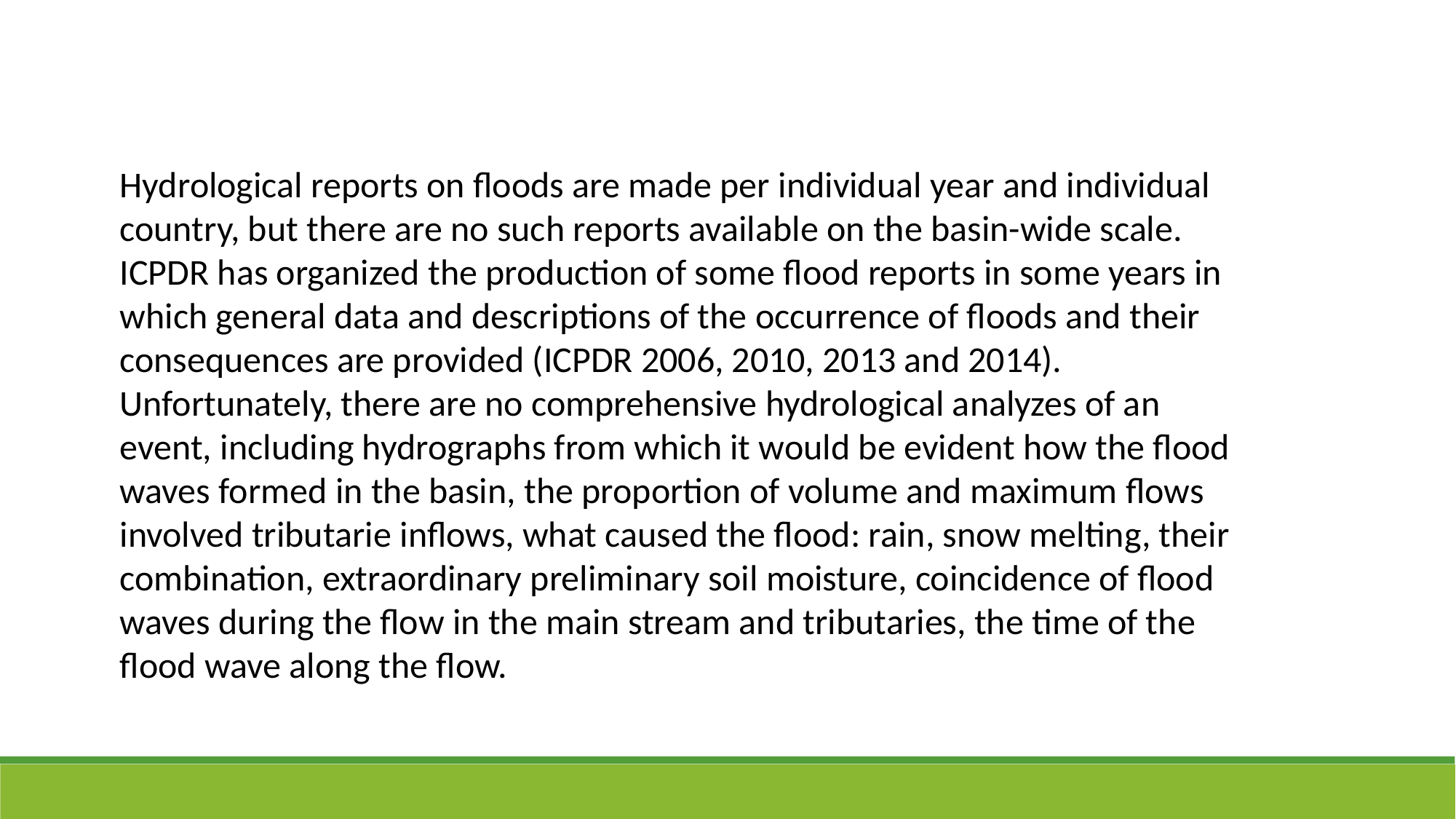

Hydrological reports on floods are made per individual year and individual country, but there are no such reports available on the basin-wide scale. ICPDR has organized the production of some flood reports in some years in which general data and descriptions of the occurrence of floods and their consequences are provided (ICPDR 2006, 2010, 2013 and 2014). Unfortunately, there are no comprehensive hydrological analyzes of an event, including hydrographs from which it would be evident how the flood waves formed in the basin, the proportion of volume and maximum flows involved tributarie inflows, what caused the flood: rain, snow melting, their combination, extraordinary preliminary soil moisture, coincidence of flood waves during the flow in the main stream and tributaries, the time of the flood wave along the flow.